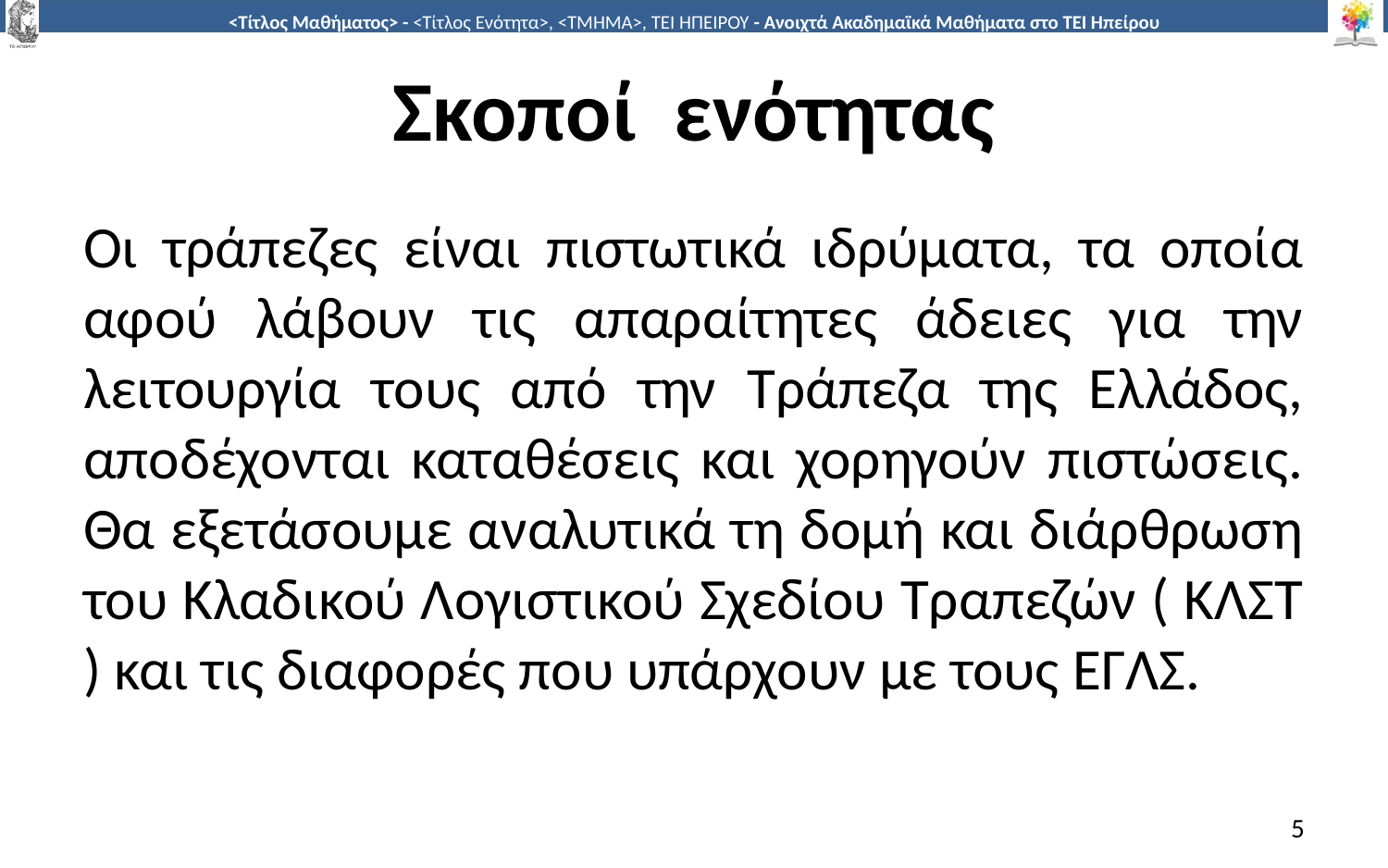

# Σκοποί  ενότητας
Οι τράπεζες είναι πιστωτικά ιδρύματα, τα οποία αφού λάβουν τις απαραίτητες άδειες για την λειτουργία τους από την Τράπεζα της Ελλάδος, αποδέχονται καταθέσεις και χορηγούν πιστώσεις. Θα εξετάσουμε αναλυτικά τη δομή και διάρθρωση του Κλαδικού Λογιστικού Σχεδίου Τραπεζών ( ΚΛΣΤ ) και τις διαφορές που υπάρχουν με τους ΕΓΛΣ.
5